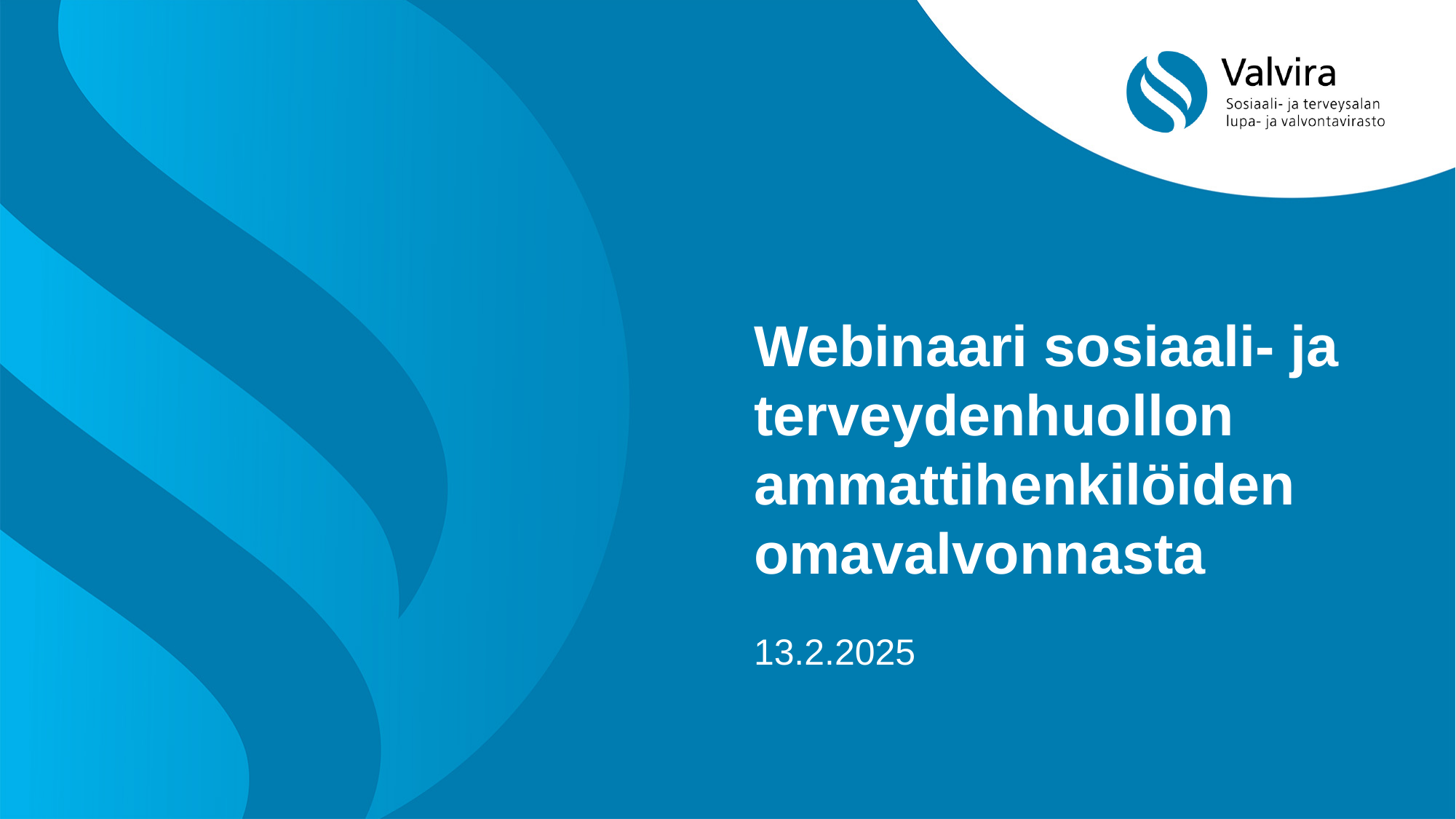

# Webinaari sosiaali- ja terveydenhuollon ammattihenkilöiden omavalvonnasta
13.2.2025